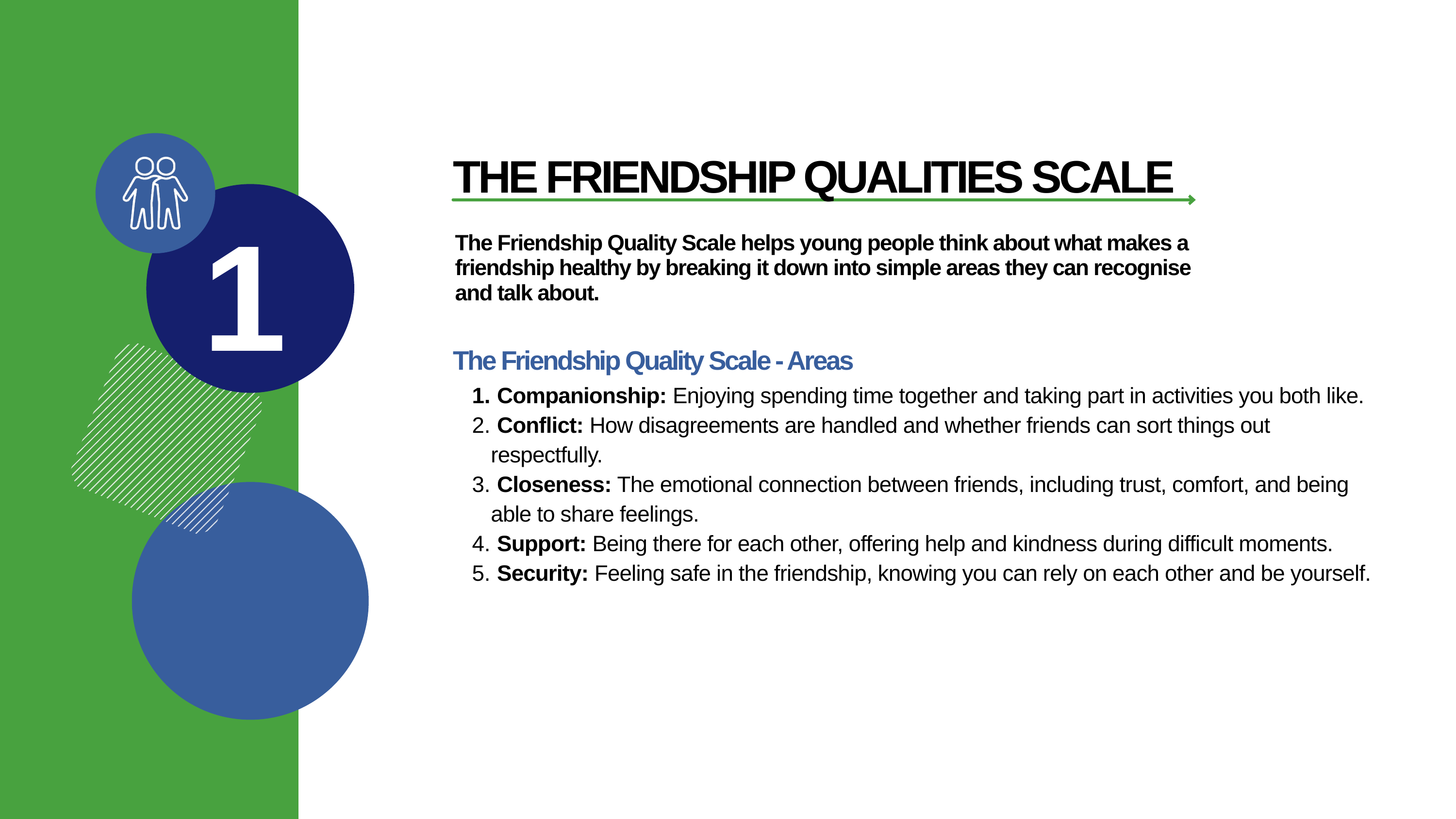

THE FRIENDSHIP QUALITIES SCALE

1

The Friendship Quality Scale helps young people think about what makes a friendship healthy by breaking it down into simple areas they can recognise and talk about.
The Friendship Quality Scale - Areas

 Companionship: Enjoying spending time together and taking part in activities you both like.
 Conflict: How disagreements are handled and whether friends can sort things out respectfully.
 Closeness: The emotional connection between friends, including trust, comfort, and being able to share feelings.
 Support: Being there for each other, offering help and kindness during difficult moments.
 Security: Feeling safe in the friendship, knowing you can rely on each other and be yourself.